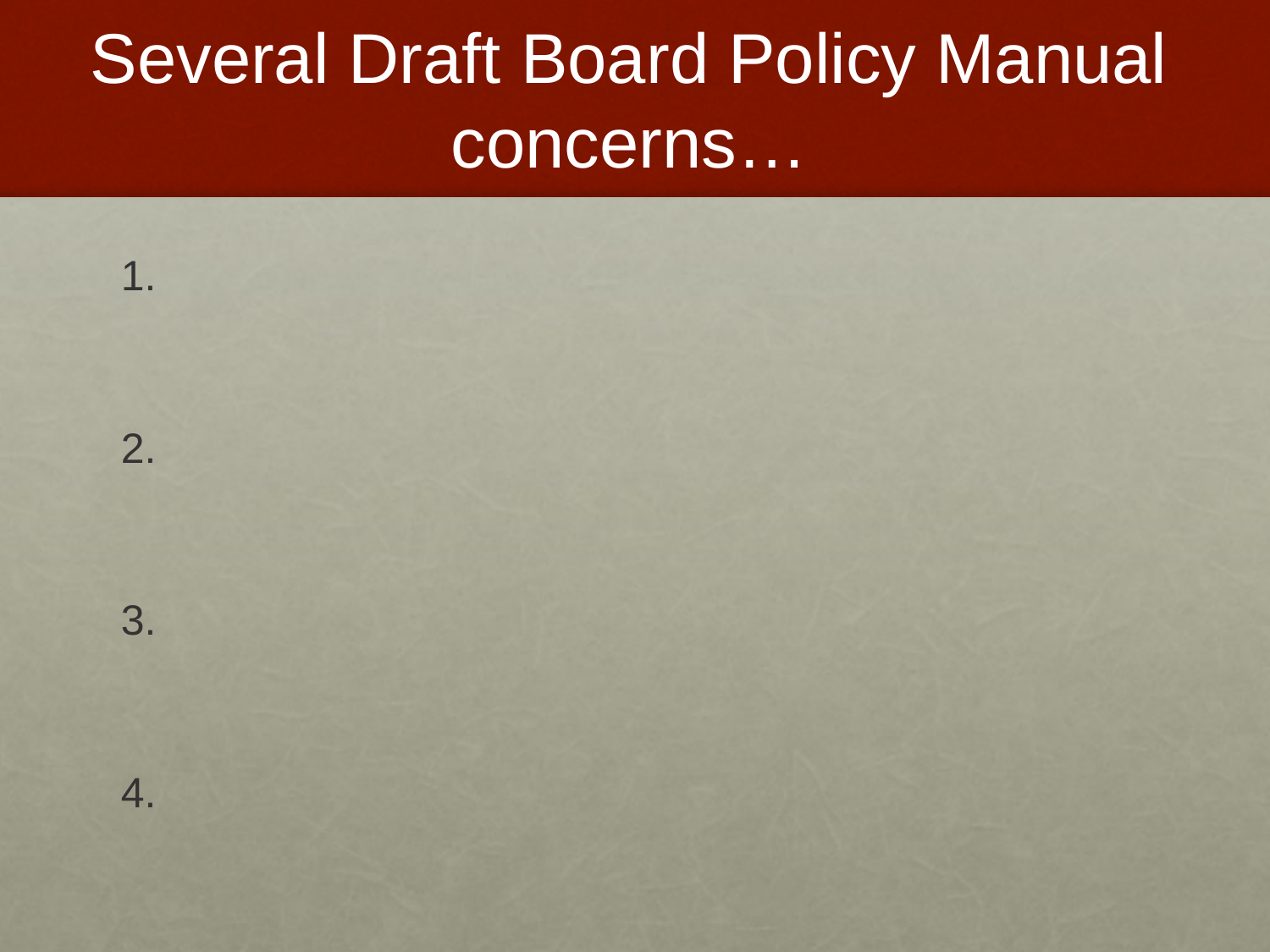

# Several Draft Board Policy Manual concerns…
1.

2.

3.

4.